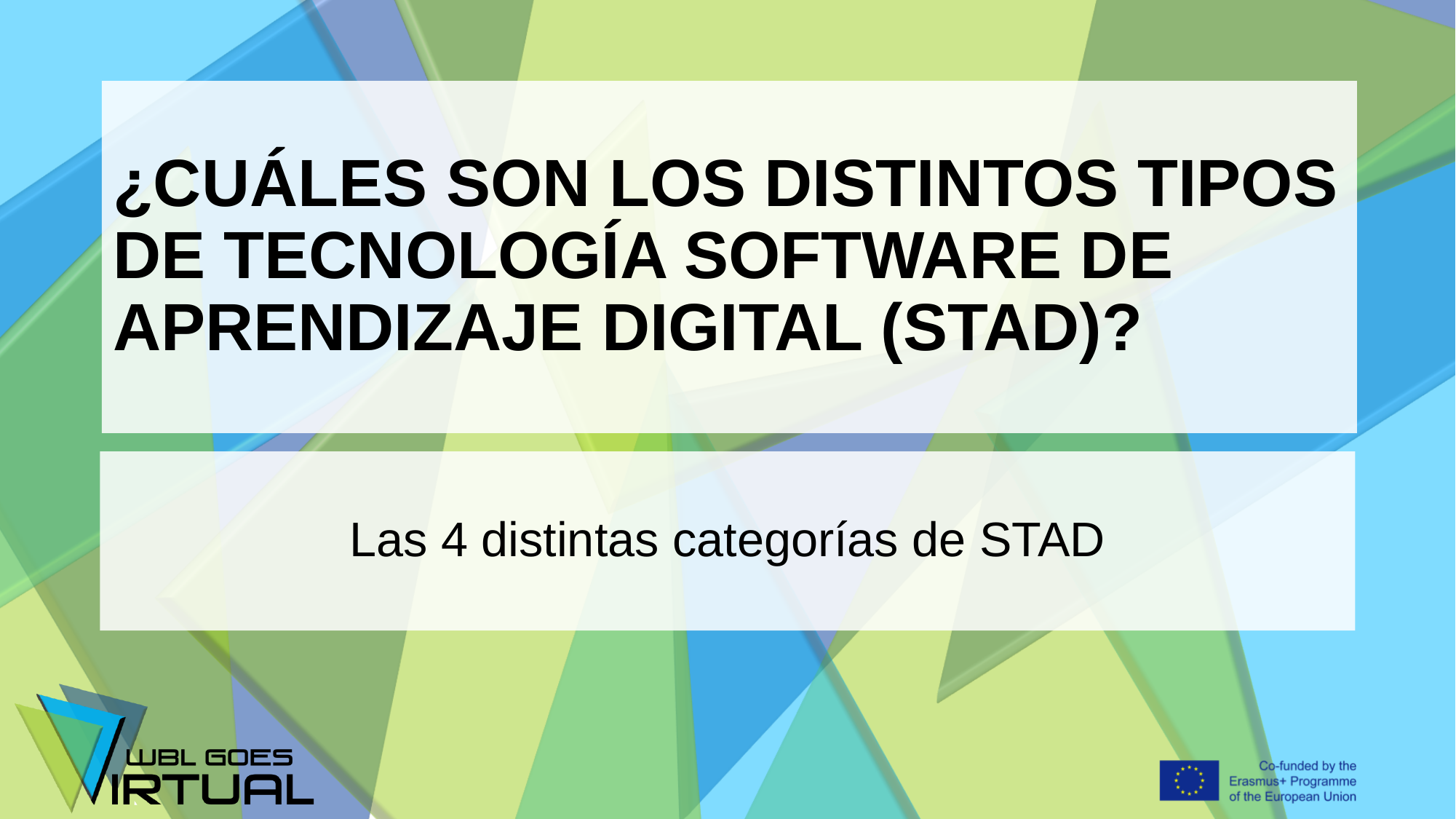

# ¿CUÁLES SON LOS DISTINTOS TIPOS DE TECNOLOGÍA SOFTWARE DE APRENDIZAJE DIGITAL (STAD)?
Las 4 distintas categorías de STAD